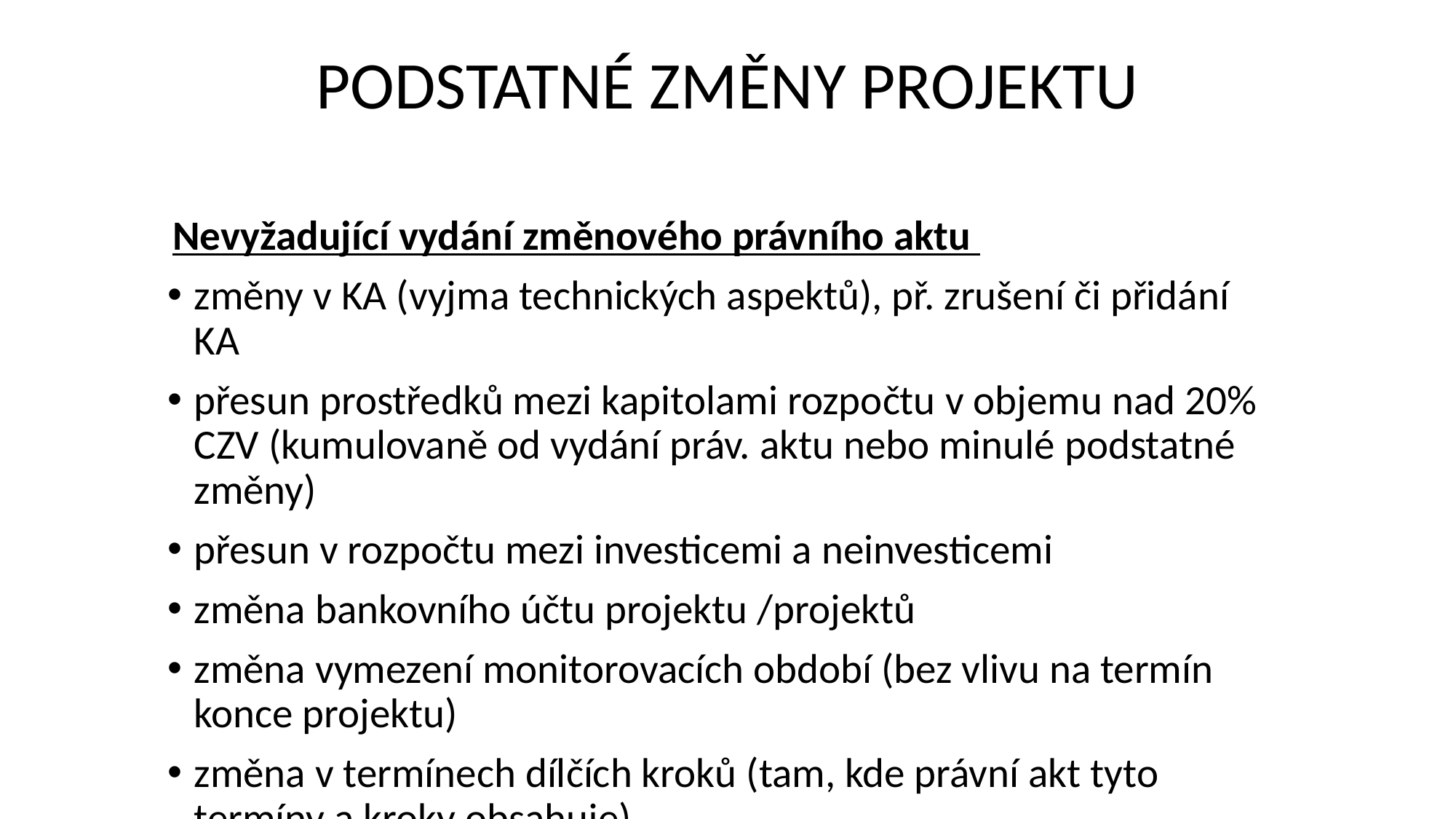

# PODSTATNÉ ZMĚNY PROJEKTU

Nevyžadující vydání změnového právního aktu
změny v KA (vyjma technických aspektů), př. zrušení či přidání KA
přesun prostředků mezi kapitolami rozpočtu v objemu nad 20% CZV (kumulovaně od vydání práv. aktu nebo minulé podstatné změny)
přesun v rozpočtu mezi investicemi a neinvesticemi
změna bankovního účtu projektu /projektů
změna vymezení monitorovacích období (bez vlivu na termín konce projektu)
změna v termínech dílčích kroků (tam, kde právní akt tyto termíny a kroky obsahuje)